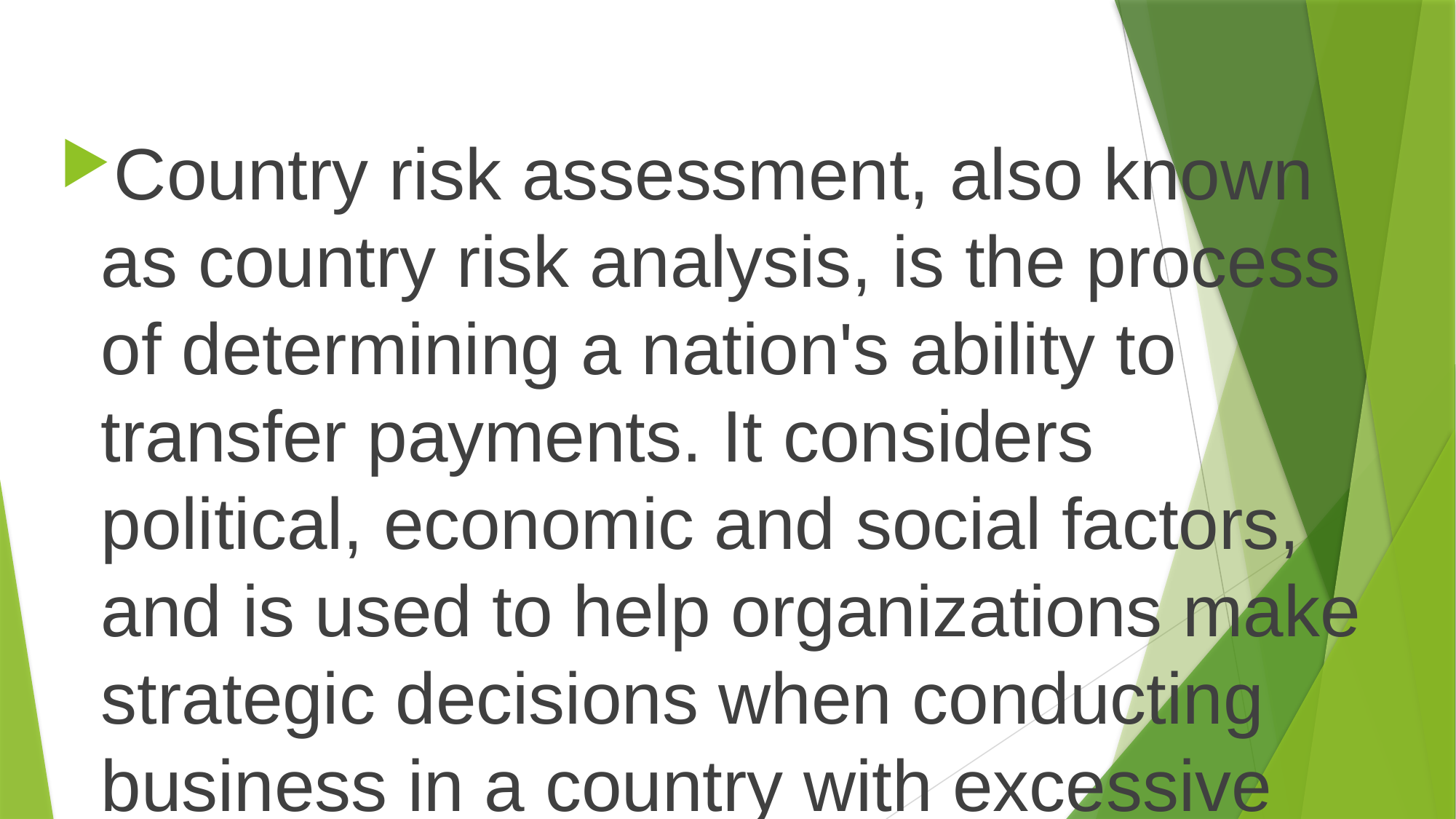

Country risk assessment, also known as country risk analysis, is the process of determining a nation's ability to transfer payments. It considers political, economic and social factors, and is used to help organizations make strategic decisions when conducting business in a country with excessive risk.